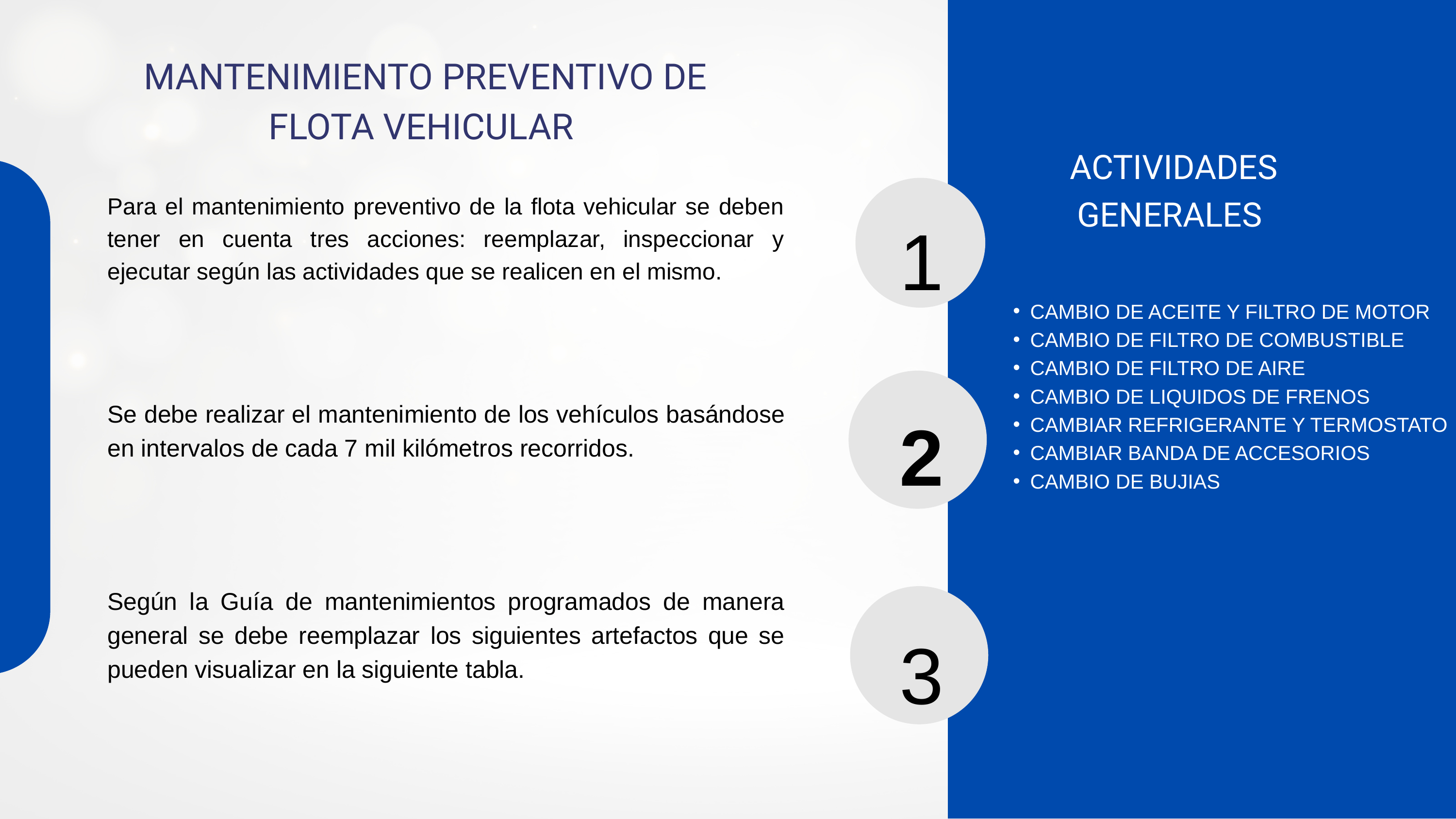

MANTENIMIENTO PREVENTIVO DE FLOTA VEHICULAR
ACTIVIDADES GENERALES

Para el mantenimiento preventivo de la flota vehicular se deben tener en cuenta tres acciones: reemplazar, inspeccionar y ejecutar según las actividades que se realicen en el mismo.

1
CAMBIO DE ACEITE Y FILTRO DE MOTOR
CAMBIO DE FILTRO DE COMBUSTIBLE
CAMBIO DE FILTRO DE AIRE
CAMBIO DE LIQUIDOS DE FRENOS
CAMBIAR REFRIGERANTE Y TERMOSTATO
CAMBIAR BANDA DE ACCESORIOS
CAMBIO DE BUJIAS

2
Se debe realizar el mantenimiento de los vehículos basándose en intervalos de cada 7 mil kilómetros recorridos.

Según la Guía de mantenimientos programados de manera general se debe reemplazar los siguientes artefactos que se pueden visualizar en la siguiente tabla.

3